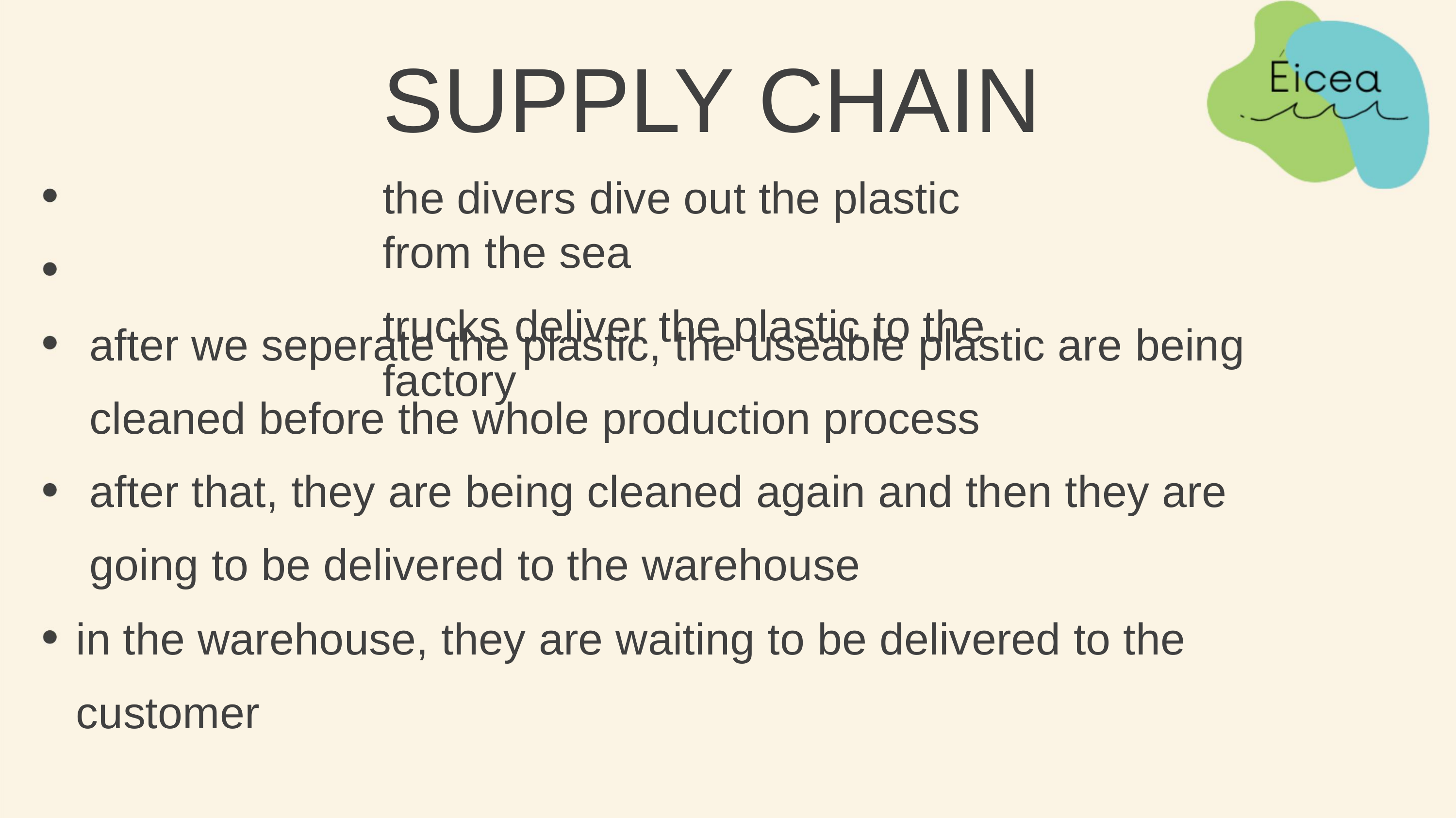

SUPPLY CHAIN
the divers dive out the plastic from the sea
trucks deliver the plastic to the factory
after we seperate the plastic, the useable plastic are being
cleaned before the whole production process
after that, they are being cleaned again and then they are
going to be delivered to the warehouse
in the warehouse, they are waiting to be delivered to the
customer